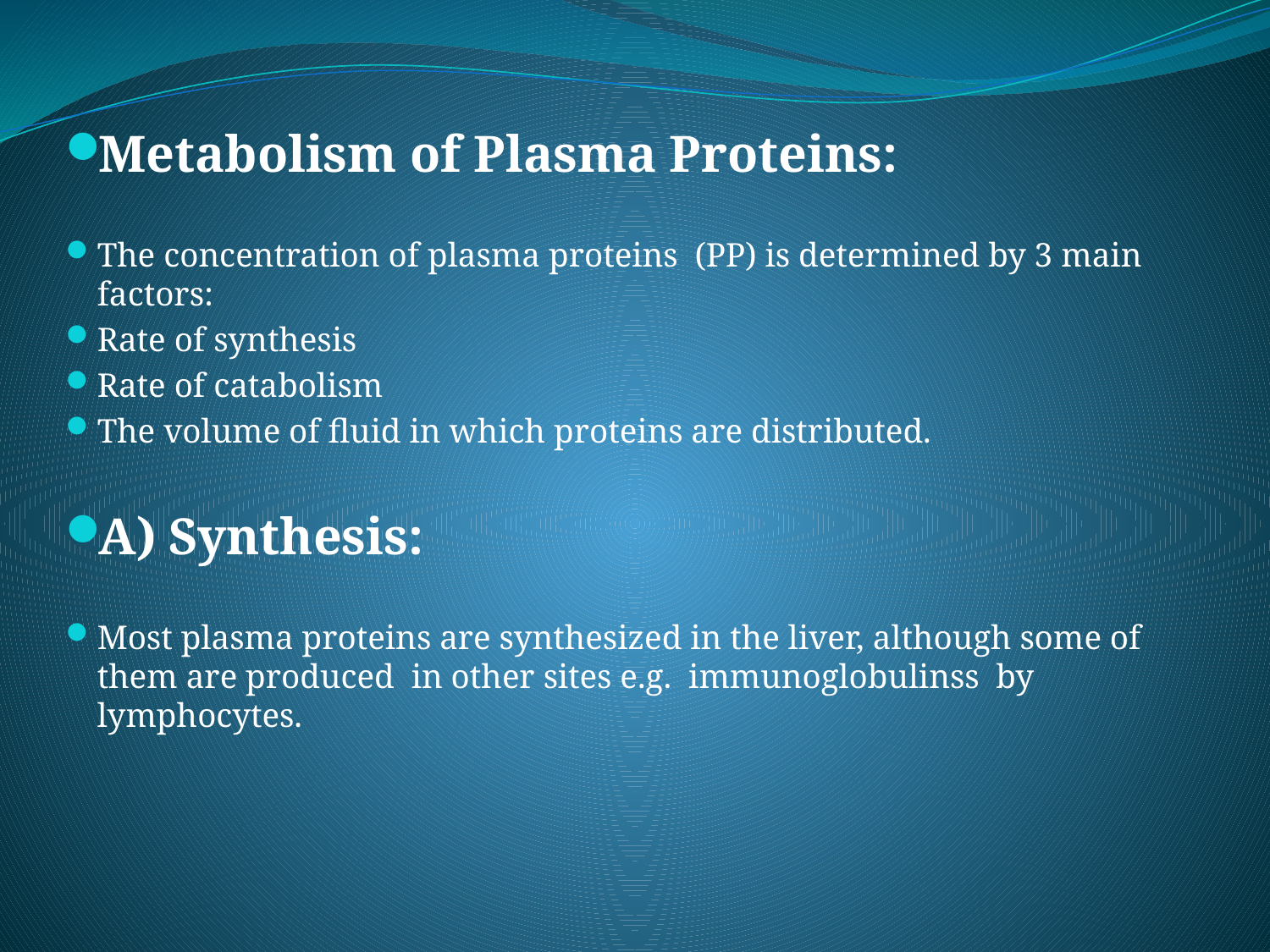

Metabolism of Plasma Proteins:

The concentration of plasma proteins  (PP) is determined by 3 main factors:
Rate of synthesis
Rate of catabolism
The volume of fluid in which proteins are distributed.

A) Synthesis:

Most plasma proteins are synthesized in the liver, although some of them are produced  in other sites e.g.  immunoglobulinss  by lymphocytes.